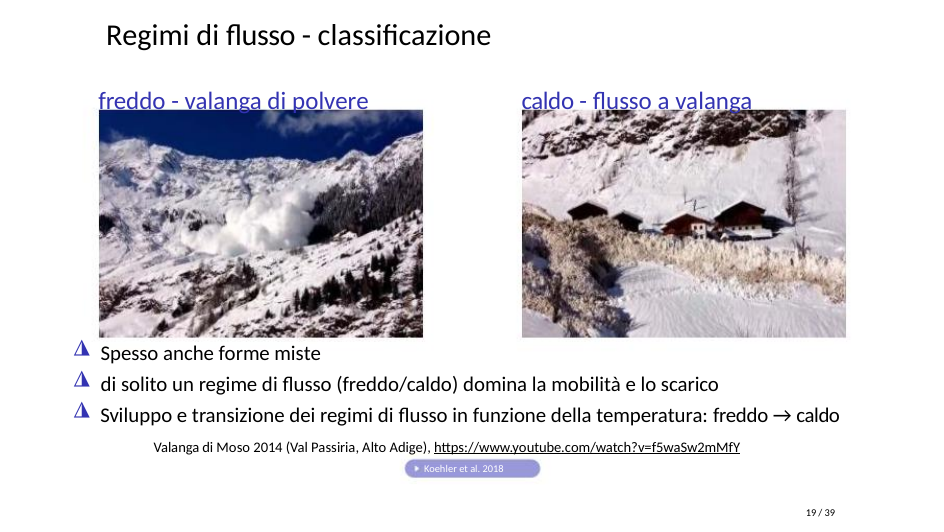

Regimi di flusso - classificazione
freddo - valanga di polvere
caldo - flusso a valanga
Spesso anche forme miste
◮
◮
◮
di solito un regime di flusso (freddo/caldo) domina la mobilità e lo scarico
Sviluppo e transizione dei regimi di flusso in funzione della temperatura: freddo → caldo
Valanga di Moso 2014 (Val Passiria, Alto Adige), https://www.youtube.com/watch?v=f5waSw2mMfY
Koehler et al. 2018
19 / 39